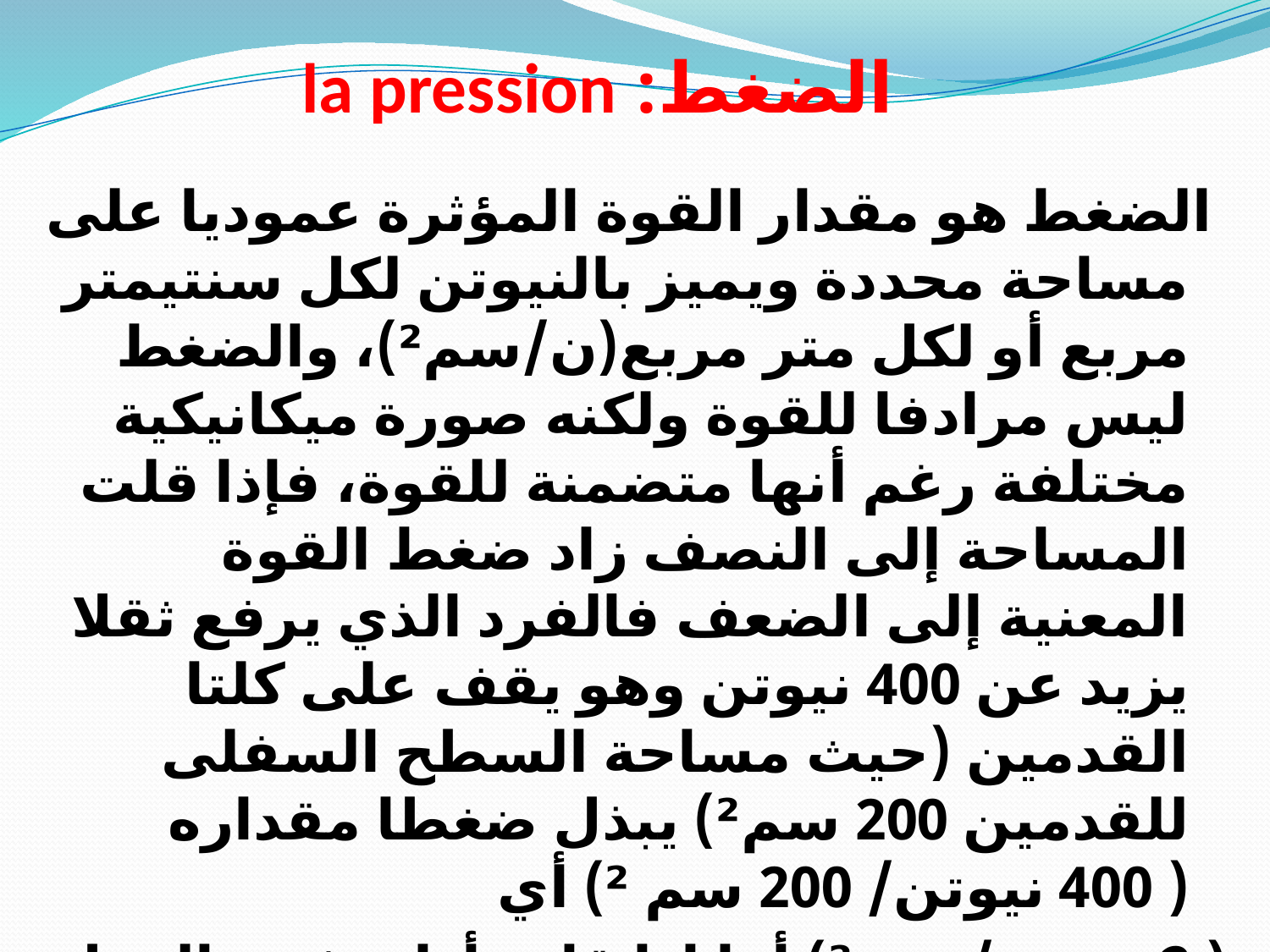

# الضغط: la pression
 الضغط هو مقدار القوة المؤثرة عموديا على مساحة محددة ويميز بالنيوتن لكل سنتيمتر مربع أو لكل متر مربع(ن/سم²)، والضغط ليس مرادفا للقوة ولكنه صورة ميكانيكية مختلفة رغم أنها متضمنة للقوة، فإذا قلت المساحة إلى النصف زاد ضغط القوة المعنية إلى الضعف فالفرد الذي يرفع ثقلا يزيد عن 400 نيوتن وهو يقف على كلتا القدمين (حيث مساحة السطح السفلى للقدمين 200 سم²) يبذل ضغطا مقداره ( 400 نيوتن/ 200 سم ²) أي
( 2 نيوتن/سم ²) أما إذا قام بأداء نفس العمل وهو يقف على قدم واحدة فإن الضغط هنا سوف يتضاعف حيث تقل المساحة إلى النصف وبالتالي فإن مقدار الضغط  سوف يكون:
( 400 نيوتن/ 100 سم ²) أي ( 4نيوتن/سم ²).